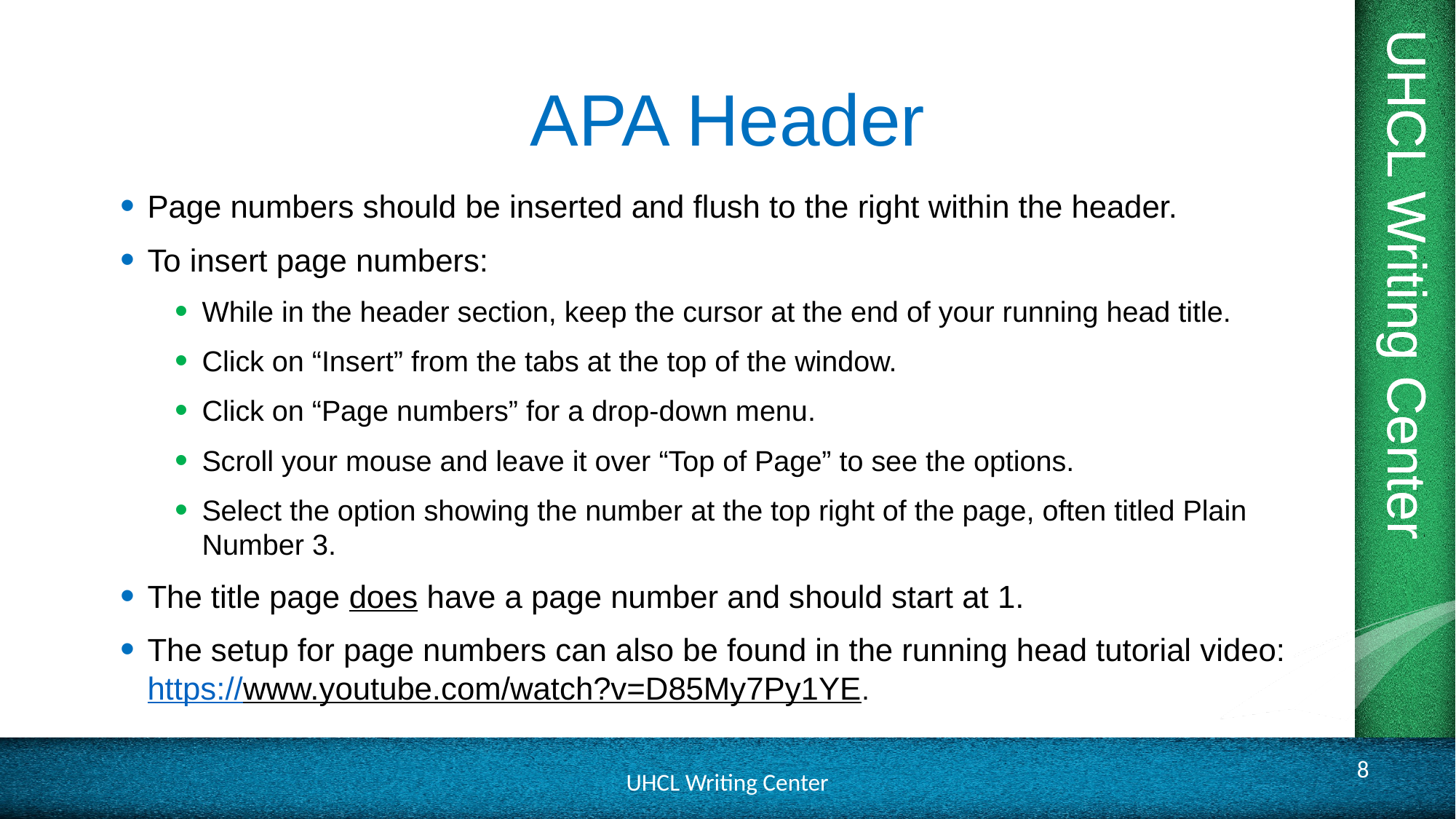

# APA Header
Page numbers should be inserted and flush to the right within the header.
To insert page numbers:
While in the header section, keep the cursor at the end of your running head title.
Click on “Insert” from the tabs at the top of the window.
Click on “Page numbers” for a drop-down menu.
Scroll your mouse and leave it over “Top of Page” to see the options.
Select the option showing the number at the top right of the page, often titled Plain Number 3.
The title page does have a page number and should start at 1.
The setup for page numbers can also be found in the running head tutorial video: https://www.youtube.com/watch?v=D85My7Py1YE.
8
UHCL Writing Center